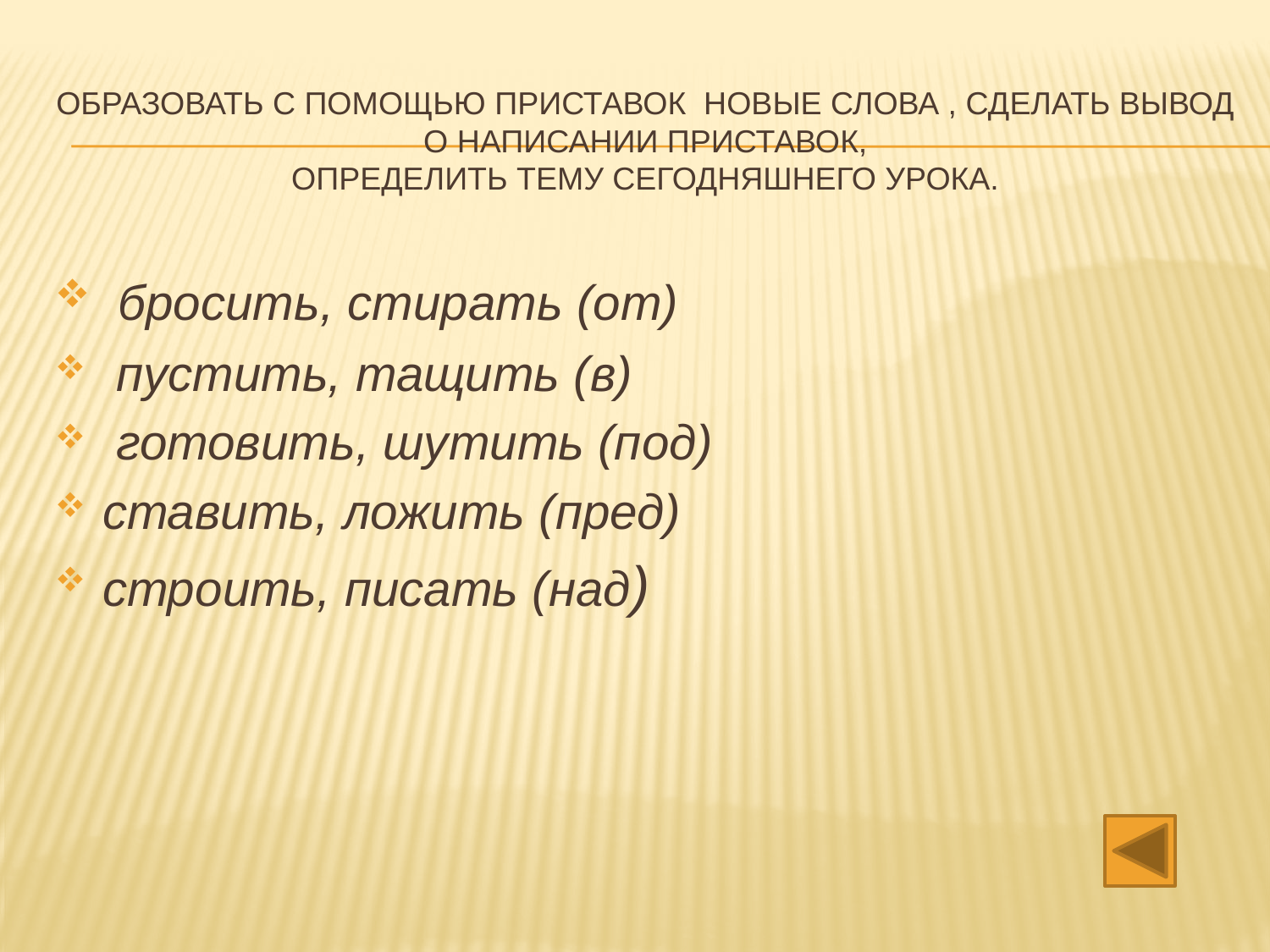

# Образовать с помощью приставок  новые слова , сделать вывод о написании приставок, определить тему сегодняшнего урока.
 бросить, стирать (от)
 пустить, тащить (в)
 готовить, шутить (под)
ставить, ложить (пред)
строить, писать (над)